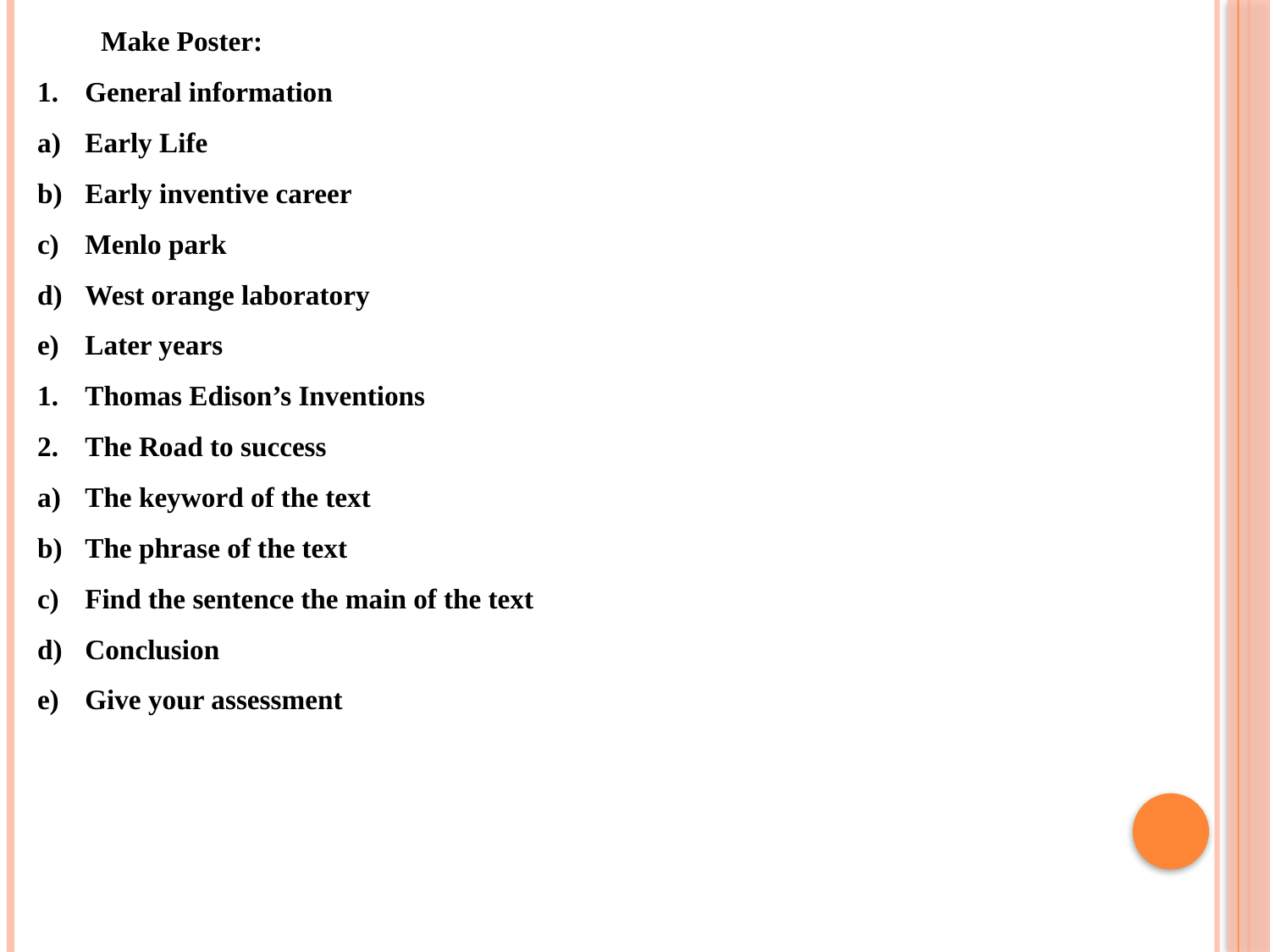

Make Poster:
General information
Early Life
Early inventive career
Menlo park
West orange laboratory
Later years
Thomas Edison’s Inventions
The Road to success
The keyword of the text
The phrase of the text
Find the sentence the main of the text
Conclusion
Give your assessment